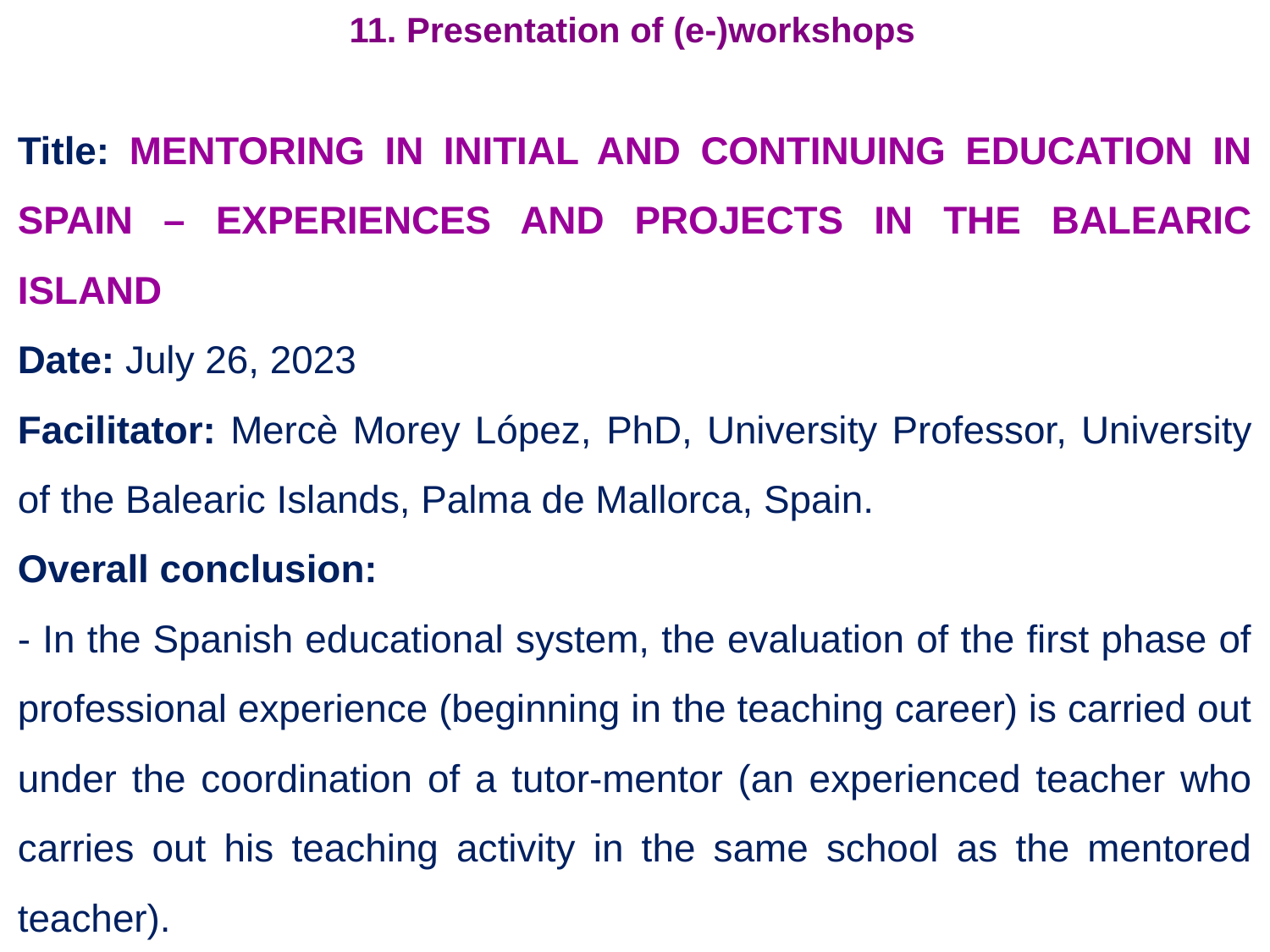

# 11. Presentation of (e-)workshops
Title: MENTORING IN INITIAL AND CONTINUING EDUCATION IN SPAIN – EXPERIENCES AND PROJECTS IN THE BALEARIC ISLAND
Date: July 26, 2023
Facilitator: Mercè Morey López, PhD, University Professor, University of the Balearic Islands, Palma de Mallorca, Spain.
Overall conclusion:
- In the Spanish educational system, the evaluation of the first phase of professional experience (beginning in the teaching career) is carried out under the coordination of a tutor-mentor (an experienced teacher who carries out his teaching activity in the same school as the mentored teacher).